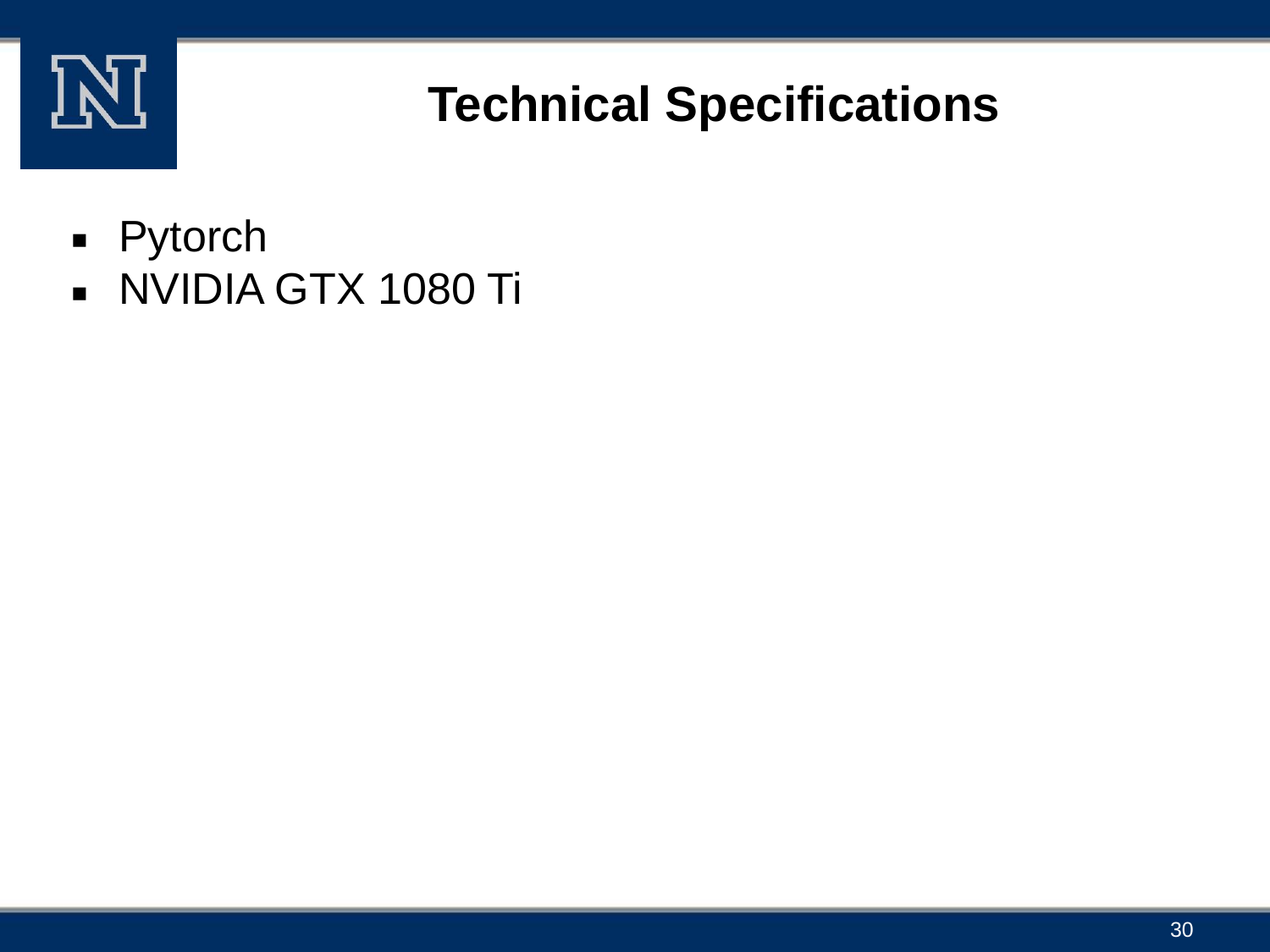

# Technical Specifications
Pytorch
NVIDIA GTX 1080 Ti
30